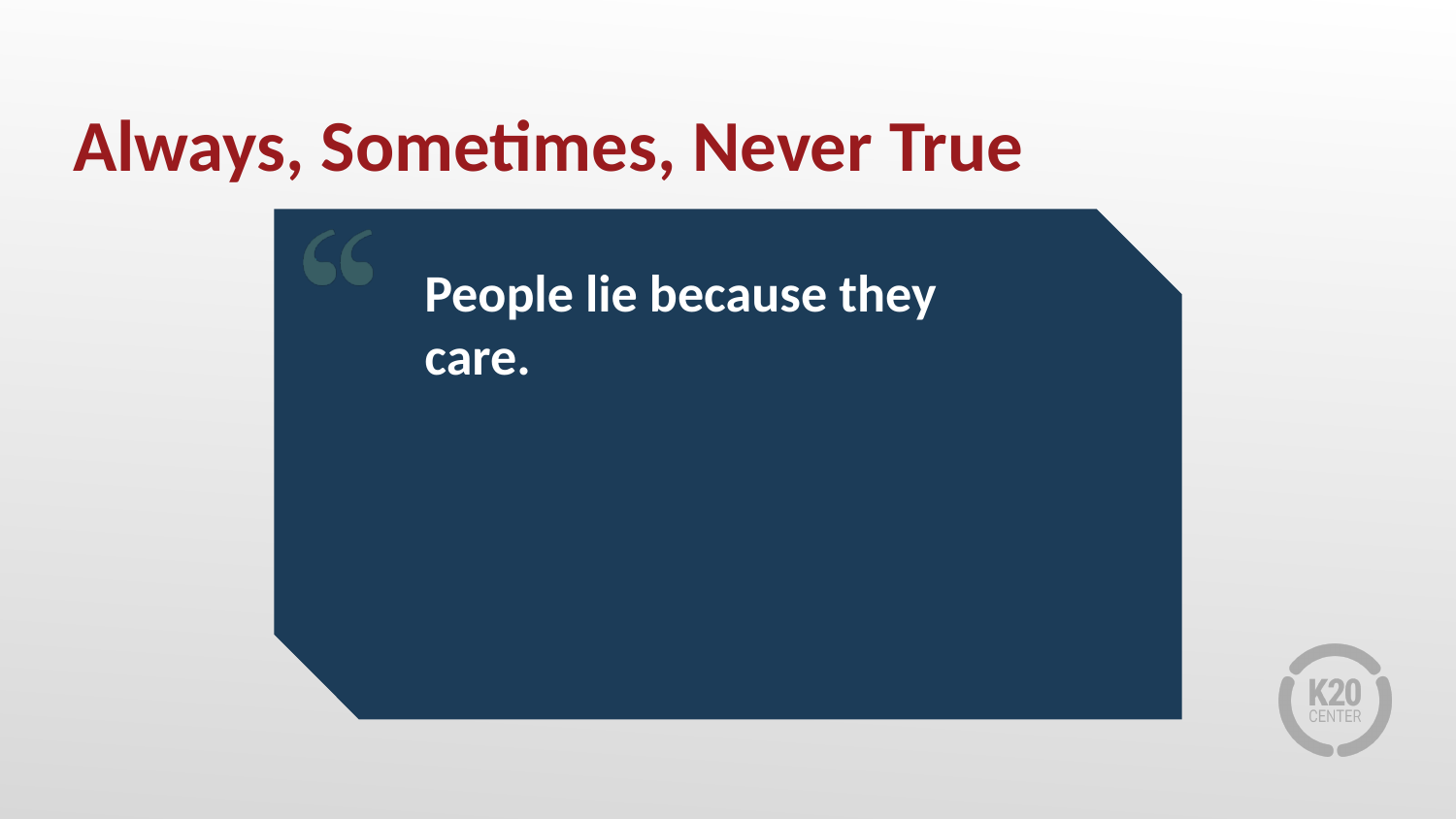

# Always, Sometimes, Never True
People lie because they care.